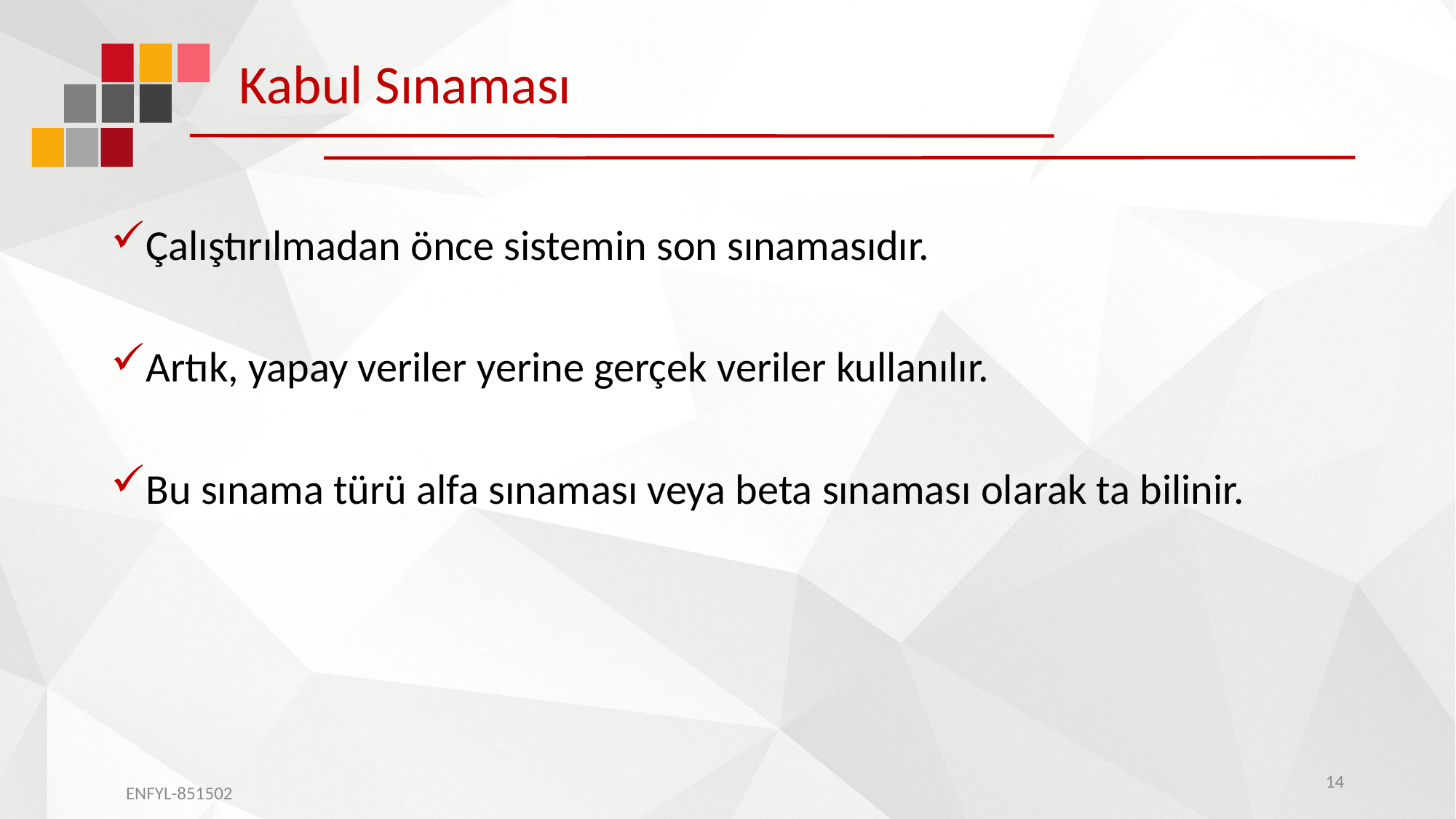

# Kabul Sınaması
Çalıştırılmadan önce sistemin son sınamasıdır.

Artık, yapay veriler yerine gerçek veriler kullanılır.

Bu sınama türü alfa sınaması veya beta sınaması olarak ta bilinir.
14
ENFYL-851502